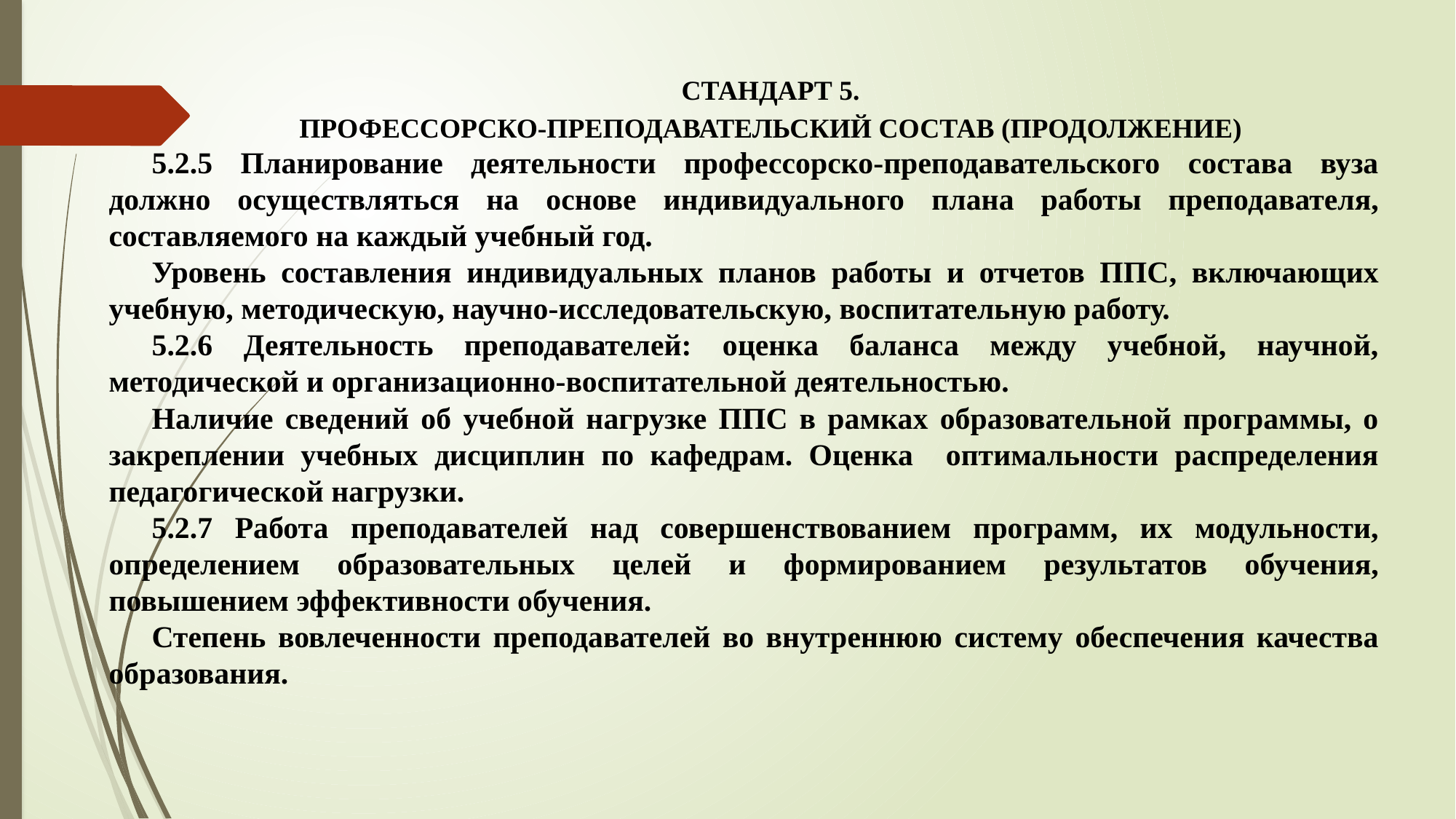

СТАНДАРТ 5.
ПРОФЕССОРСКО-ПРЕПОДАВАТЕЛЬСКИЙ СОСТАВ (ПРОДОЛЖЕНИЕ)
5.2.5 Планирование деятельности профессорско-преподавательского состава вуза должно осуществляться на основе индивидуального плана работы преподавателя, составляемого на каждый учебный год.
Уровень составления индивидуальных планов работы и отчетов ППС, включающих учебную, методическую, научно-исследовательскую, воспитательную работу.
5.2.6 Деятельность преподавателей: оценка баланса между учебной, научной, методической и организационно-воспитательной деятельностью.
Наличие сведений об учебной нагрузке ППС в рамках образовательной программы, о закреплении учебных дисциплин по кафедрам. Оценка  оптимальности распределения педагогической нагрузки.
5.2.7 Работа преподавателей над совершенствованием программ, их модульности, определением образовательных целей и формированием результатов обучения, повышением эффективности обучения.
Степень вовлеченности преподавателей во внутреннюю систему обеспечения качества образования.